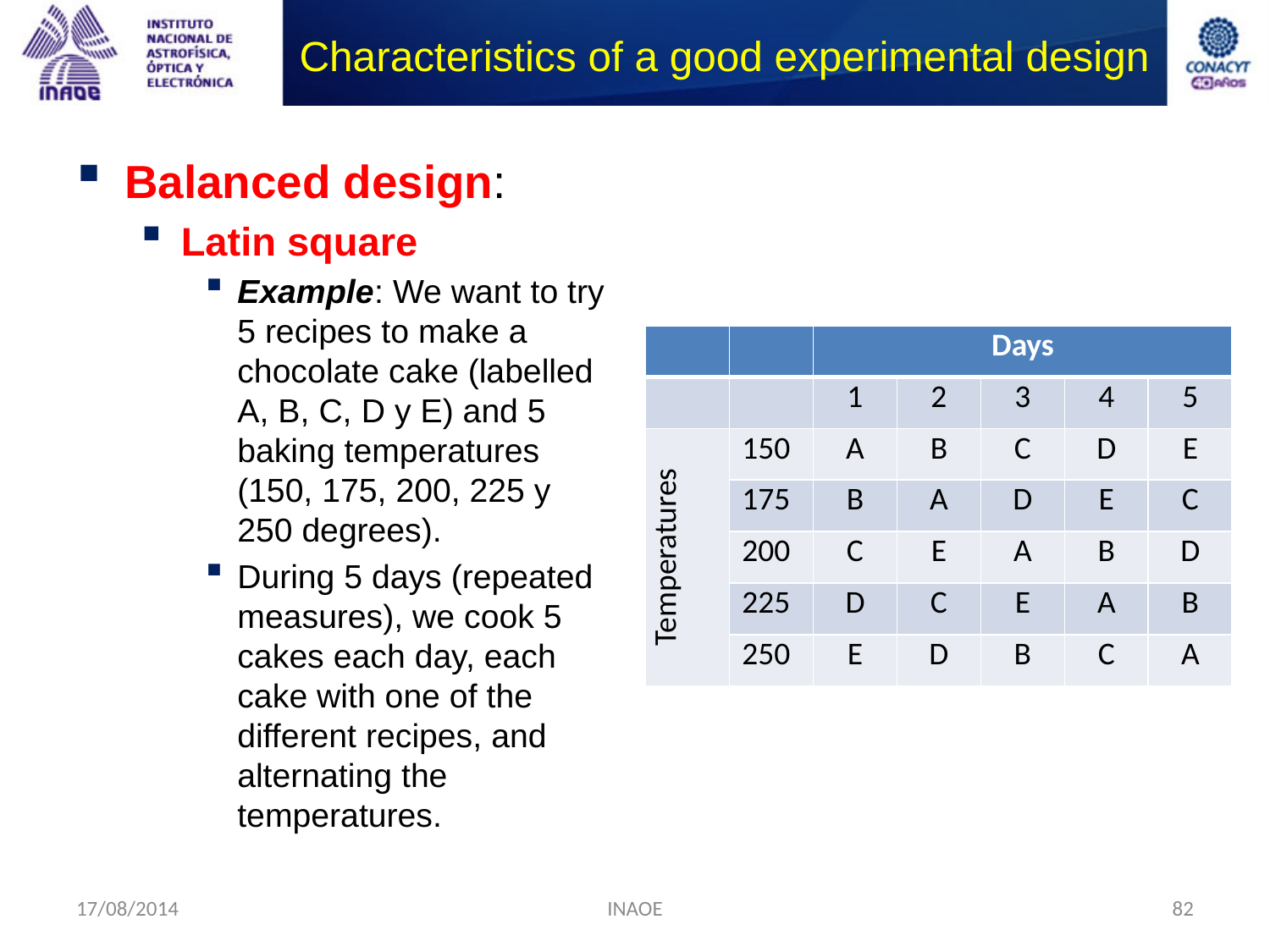

# Characteristics of a good experimental design
Balanced design:
Latin square
Example: We want to try 5 recipes to make a chocolate cake (labelled A, B, C, D y E) and 5 baking temperatures (150, 175, 200, 225 y 250 degrees).
During 5 days (repeated measures), we cook 5 cakes each day, each cake with one of the different recipes, and alternating the temperatures.
|  |  | Days |  |  |  |  |
| --- | --- | --- | --- | --- | --- | --- |
|  |  | 1 | 2 | 3 | 4 | 5 |
| Temperatures | 150 | A | B | C | D | E |
|  | 175 | B | A | D | E | C |
|  | 200 | C | E | A | B | D |
|  | 225 | D | C | E | A | B |
|  | 250 | E | D | B | C | A |
17/08/2014
INAOE
82